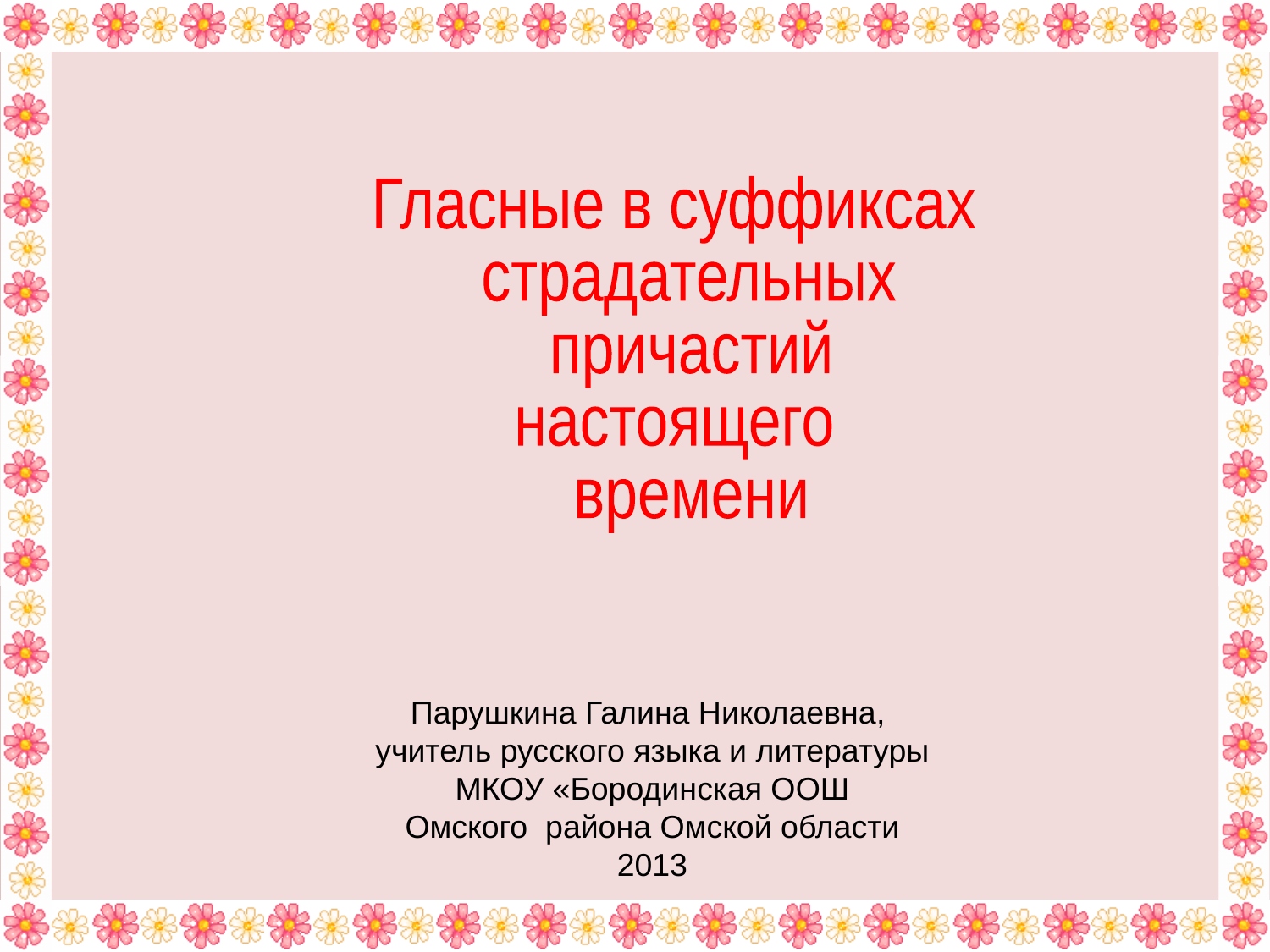

Гласные в суффиксах
 страдательных
 причастий
настоящего
 времени
Парушкина Галина Николаевна,
учитель русского языка и литературы
МКОУ «Бородинская ООШ
Омского  района Омской области
2013